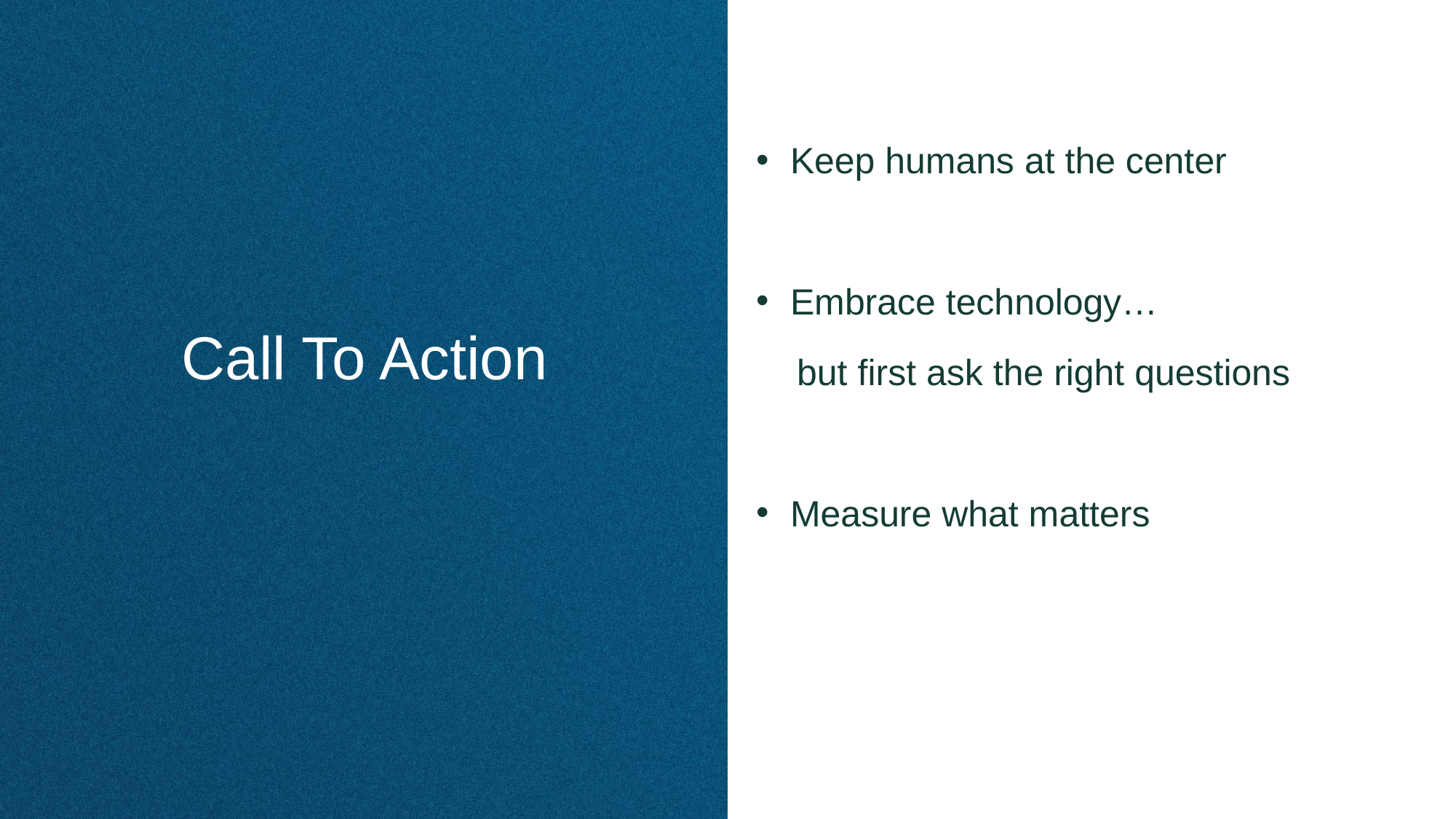

Keep humans at the center

Embrace technology…
    but first ask the right questions

Measure what matters

# Call To Action